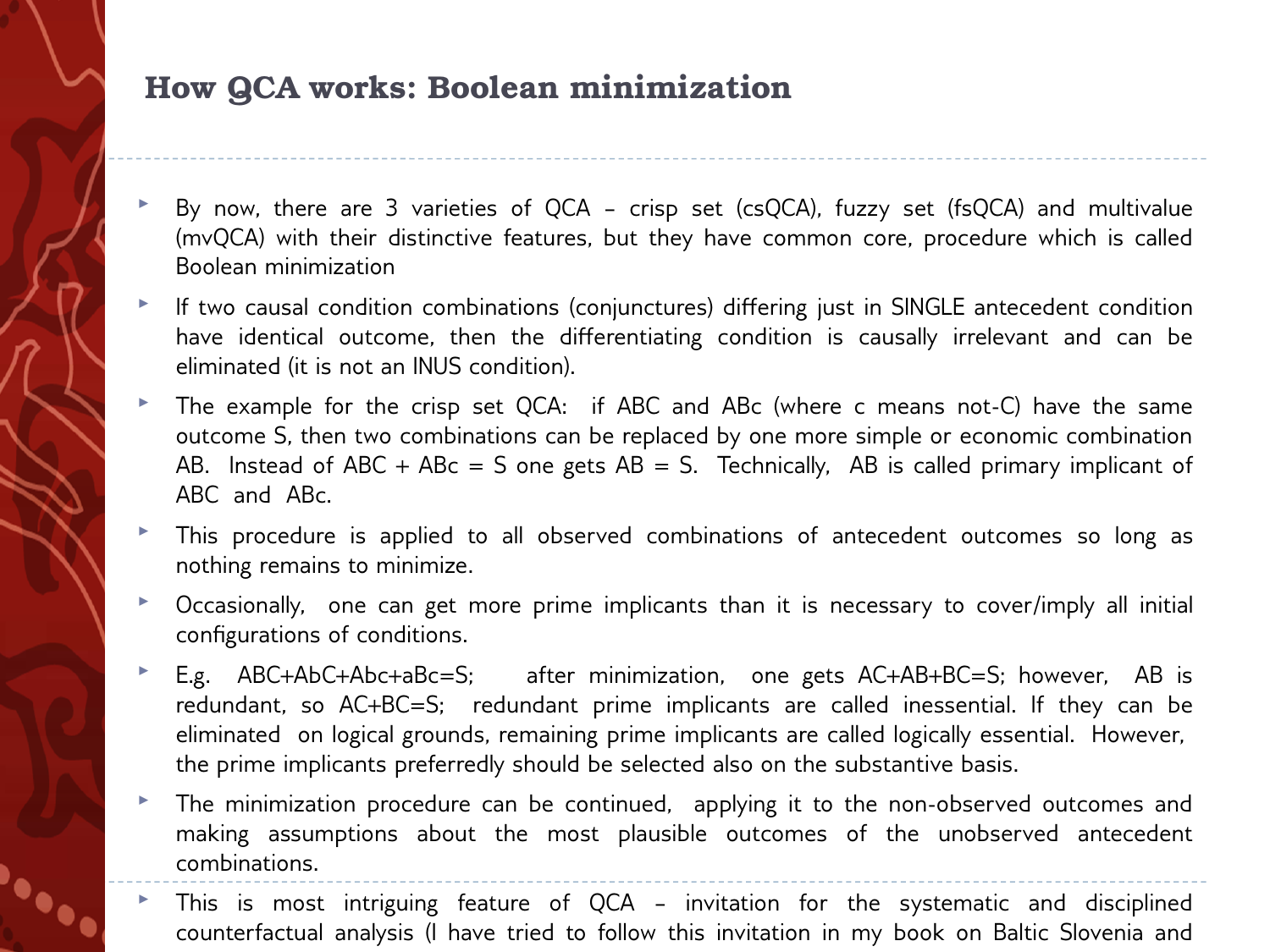

# How QCA works: Boolean minimization

By now, there are 3 varieties of QCA – crisp set (csQCA), fuzzy set (fsQCA) and multivalue (mvQCA) with their distinctive features, but they have common core, procedure which is called Boolean minimization
If two causal condition combinations (conjunctures) differing just in SINGLE antecedent condition have identical outcome, then the differentiating condition is causally irrelevant and can be eliminated (it is not an INUS condition).
The example for the crisp set QCA:  if ABC and ABc (where c means not-C) have the same outcome S, then two combinations can be replaced by one more simple or economic combination AB.  Instead of ABC + ABc = S one gets AB = S.  Technically,  AB is called primary implicant of ABC  and  ABc.
This procedure is applied to all observed combinations of antecedent outcomes so long as nothing remains to minimize.
Occasionally,  one can get more prime implicants than it is necessary to cover/imply all initial configurations of conditions.
E.g.  ABC+AbC+Abc+aBc=S;    after minimization,  one gets AC+AB+BC=S; however,  AB is redundant, so AC+BC=S;  redundant prime implicants are called inessential. If they can be eliminated  on logical grounds, remaining prime implicants are called logically essential.  However,  the prime implicants preferredly should be selected also on the substantive basis.
The minimization procedure can be continued,  applying it to the non-observed outcomes and making assumptions about the most plausible outcomes of the unobserved antecedent combinations.
This is most intriguing feature of QCA – invitation for the systematic and disciplined counterfactual analysis (I have tried to follow this invitation in my book on Baltic Slovenia and Adriatic Lithuania).